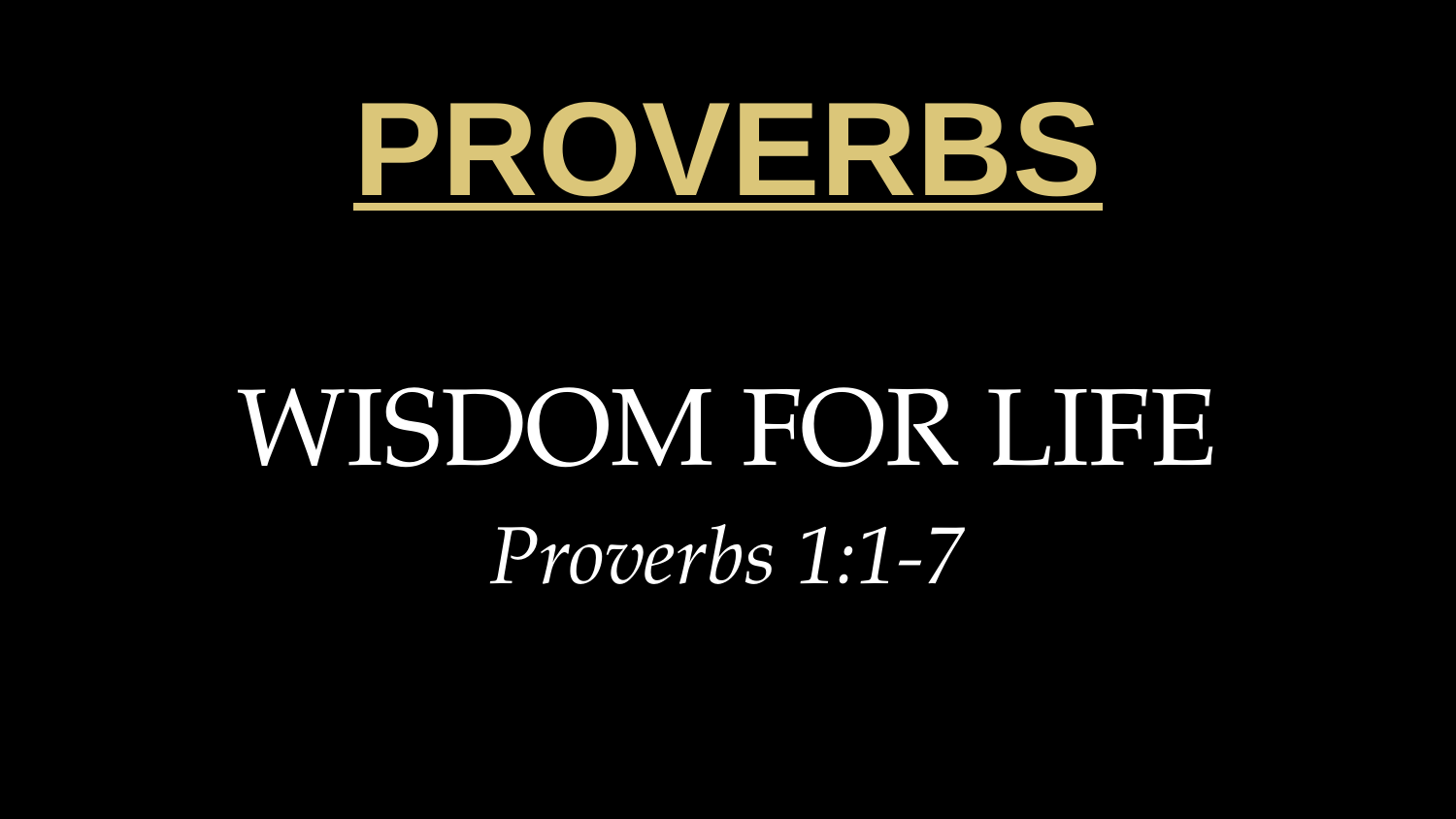

# PROVERBS
WISDOM FOR LIFE
Proverbs 1:1-7